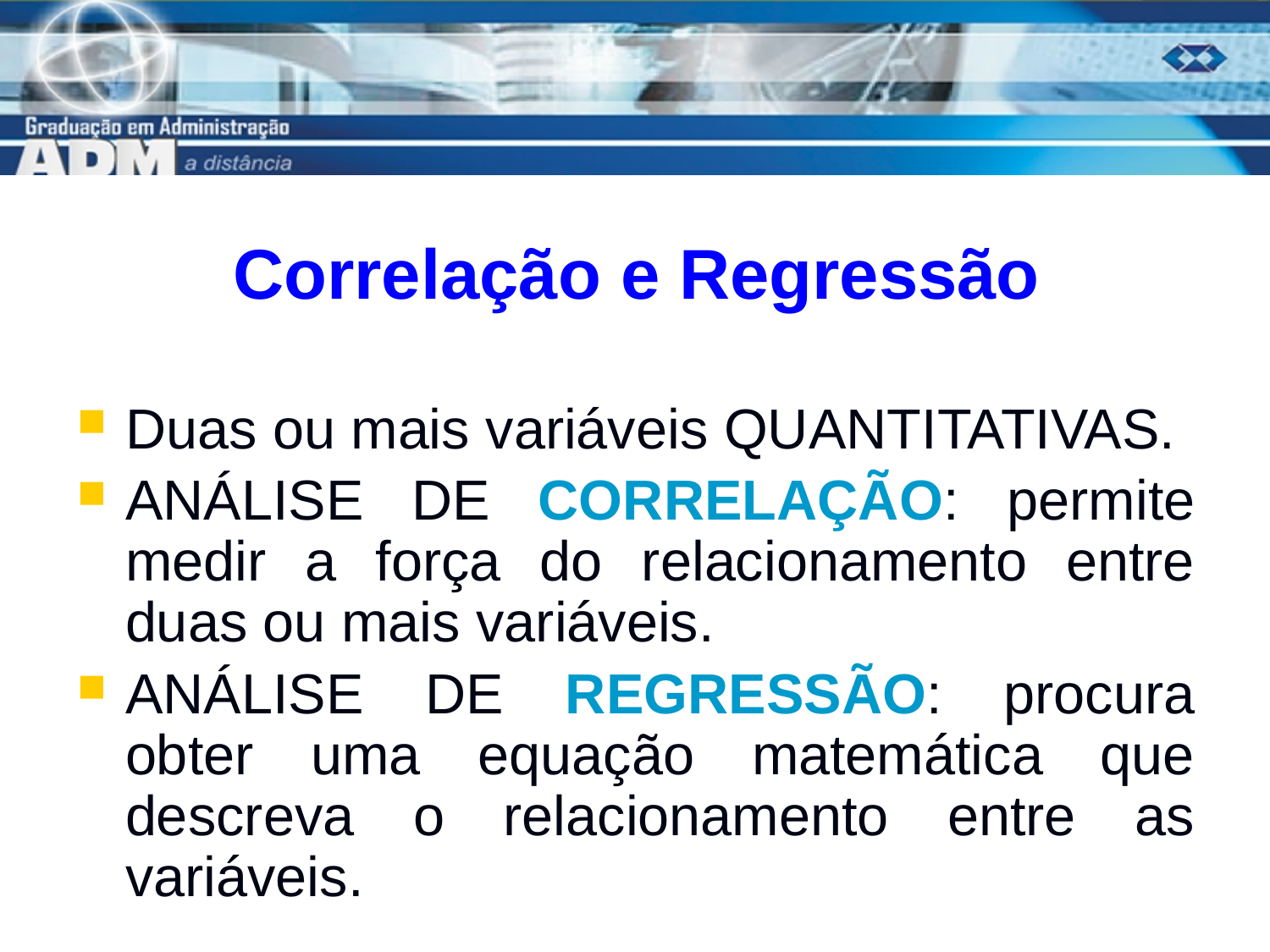

# Correlação e Regressão
Duas ou mais variáveis QUANTITATIVAS.
ANÁLISE DE CORRELAÇÃO: permite medir a força do relacionamento entre duas ou mais variáveis.
ANÁLISE DE REGRESSÃO: procura obter uma equação matemática que descreva o relacionamento entre as variáveis.

4